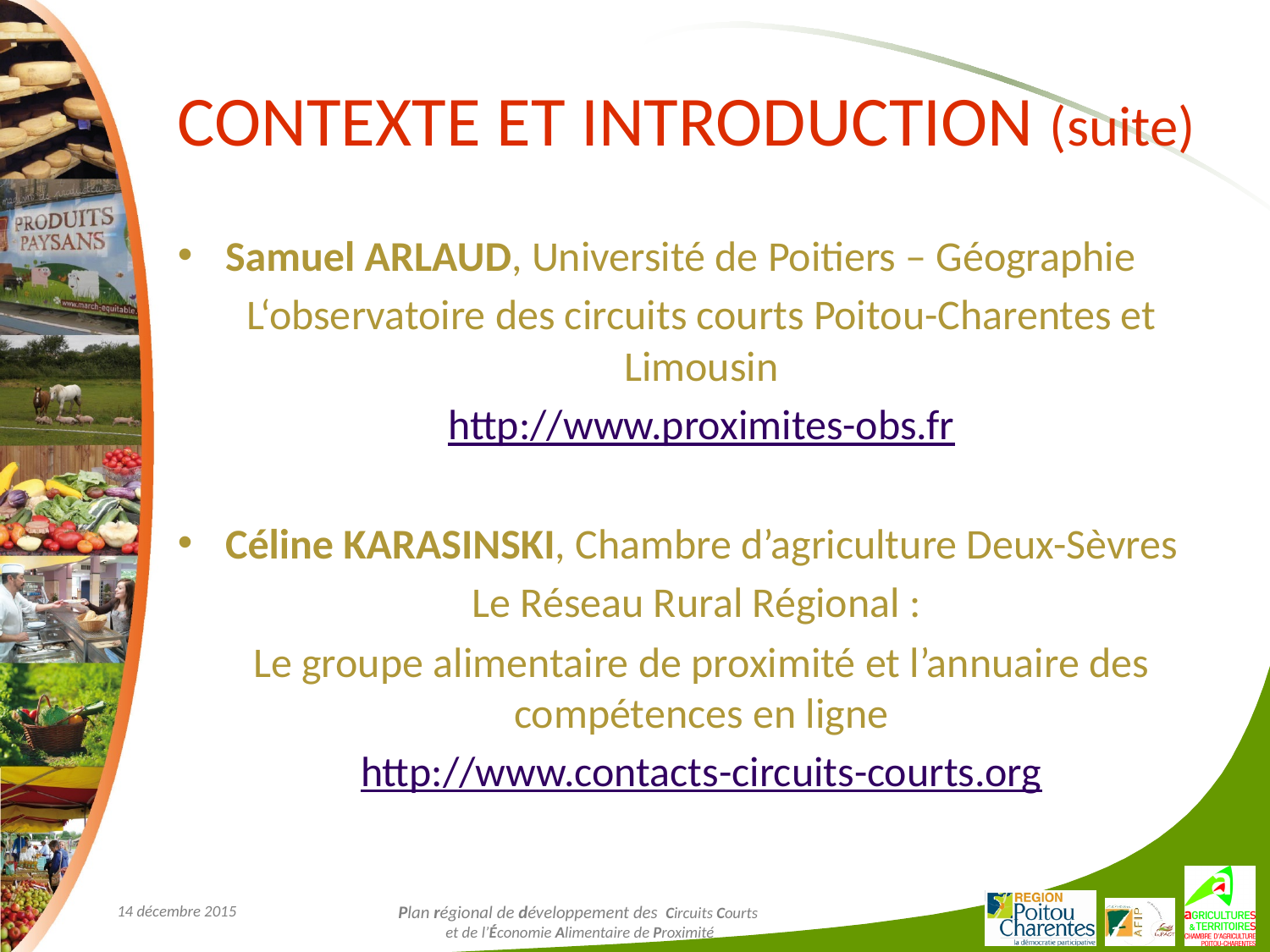

# CONTEXTE ET INTRODUCTION (suite)
Samuel ARLAUD, Université de Poitiers – Géographie
L‘observatoire des circuits courts Poitou-Charentes et Limousin
http://www.proximites-obs.fr

Céline KARASINSKI, Chambre d’agriculture Deux-Sèvres
Le Réseau Rural Régional :
Le groupe alimentaire de proximité et l’annuaire des compétences en ligne
http://www.contacts-circuits-courts.org